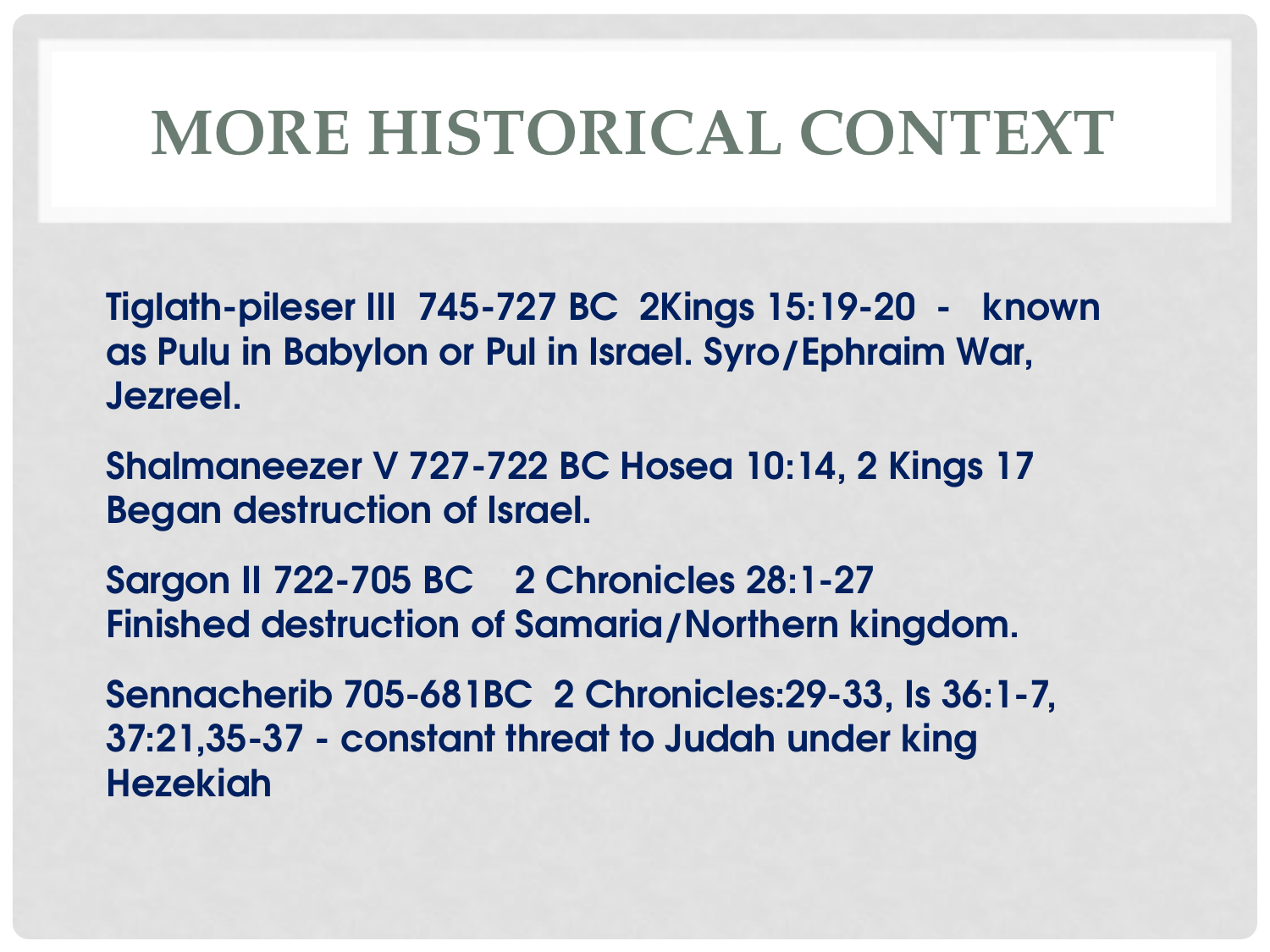

# More Historical Context

Tiglath-pileser III  745-727 BC  2Kings 15:19-20  -   known as Pulu in Babylon or Pul in Israel. Syro/Ephraim War, Jezreel.

Shalmaneezer V 727-722 BC Hosea 10:14, 2 Kings 17 Began destruction of Israel.

Sargon II 722-705 BC    2 Chronicles 28:1-27
Finished destruction of Samaria/Northern kingdom.

Sennacherib 705-681BC  2 Chronicles:29-33, Is 36:1-7, 37:21,35-37 - constant threat to Judah under king Hezekiah